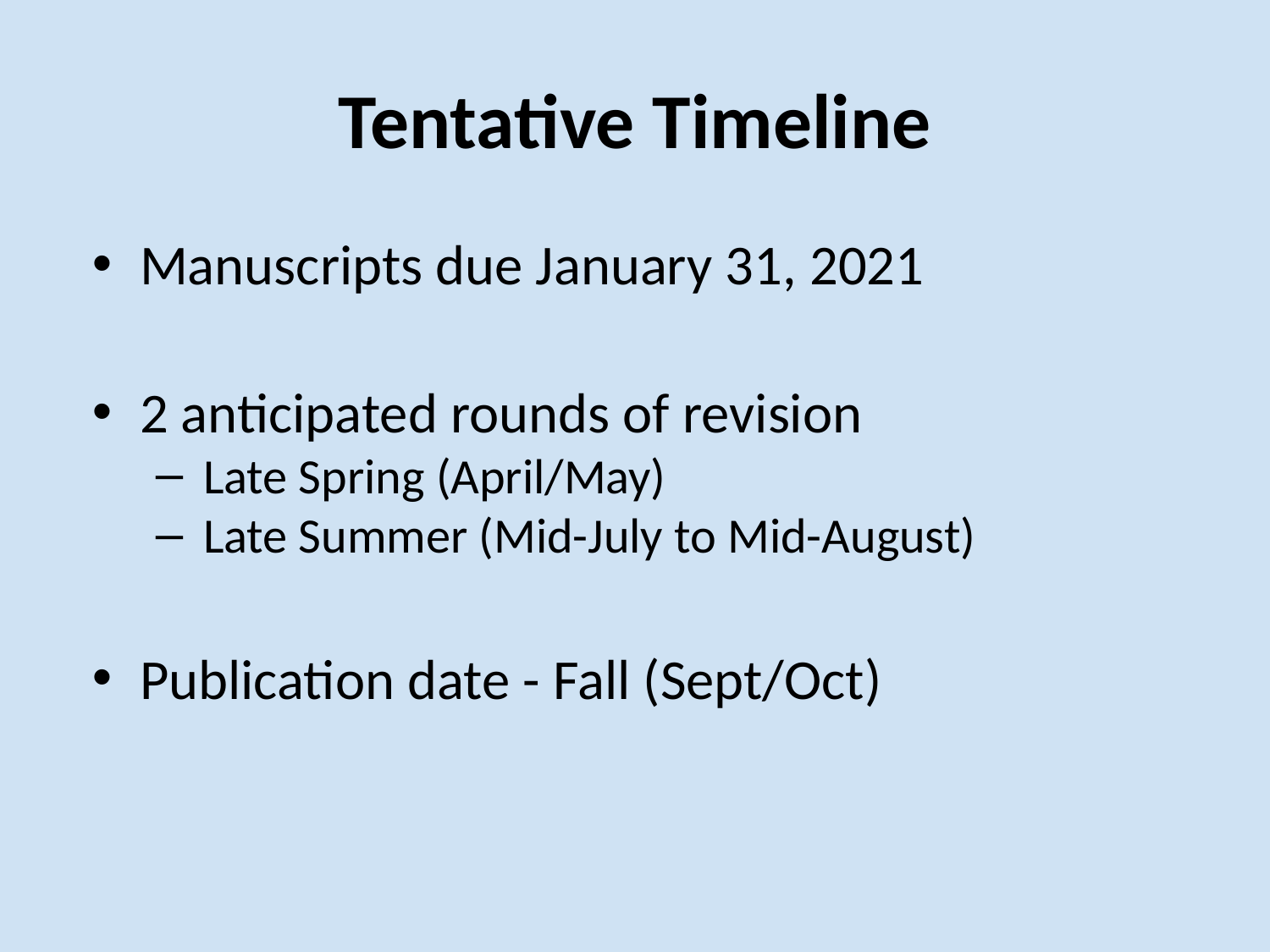

# Tentative Timeline
Manuscripts due January 31, 2021

2 anticipated rounds of revision
Late Spring (April/May)
Late Summer (Mid-July to Mid-August)

Publication date - Fall (Sept/Oct)